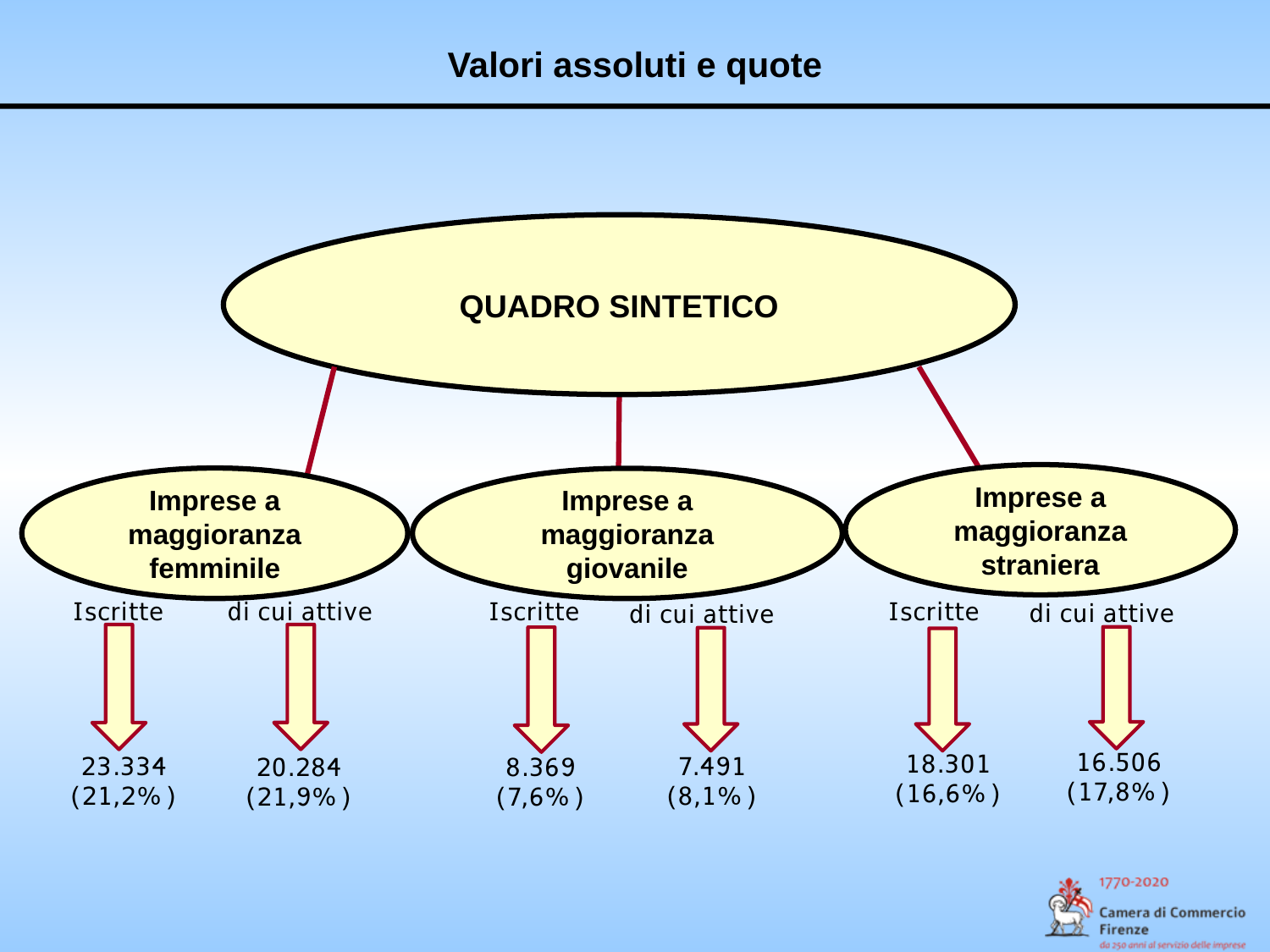

Valori assoluti e quote

QUADRO SINTETICO
Imprese a maggioranza straniera
Imprese a maggioranza femminile
Imprese a maggioranza giovanile
Iscritte
di cui attive
Iscritte
Iscritte
di cui attive
di cui attive

16.506
(17,8%)
18.301
(16,6%)
23.334
(21,2%)
7.491
(8,1%)
8.369
(7,6%)
20.284
(21,9%)